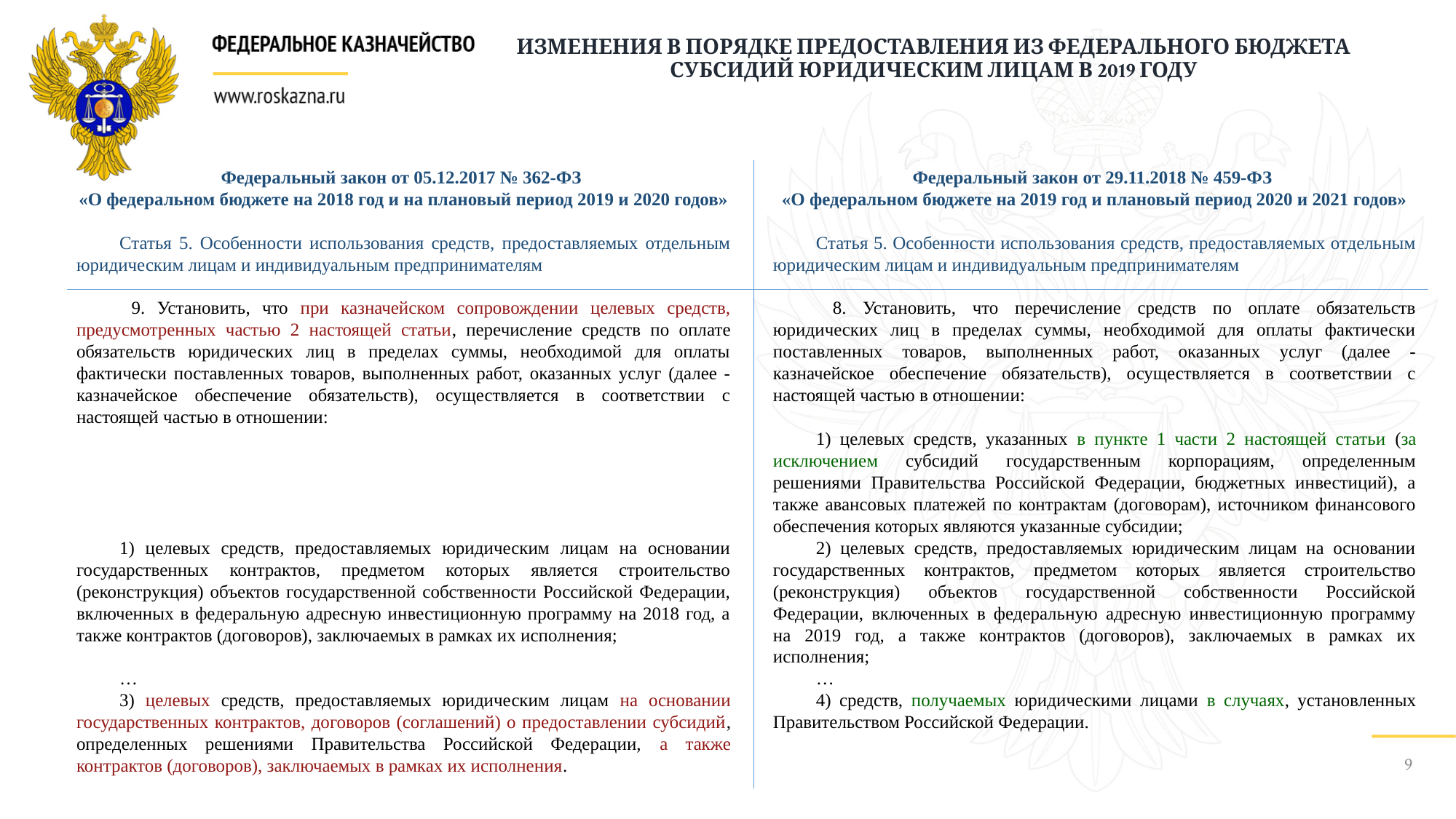

ИЗМЕНЕНИЯ В ПОРЯДКЕ ПРЕДОСТАВЛЕНИЯ ИЗ ФЕДЕРАЛЬНОГО БЮДЖЕТА СУБСИДИЙ ЮРИДИЧЕСКИМ ЛИЦАМ В 2019 ГОДУ
Федеральный закон от 05.12.2017 № 362-ФЗ
«О федеральном бюджете на 2018 год и на плановый период 2019 и 2020 годов»

Статья 5. Особенности использования средств, предоставляемых отдельным юридическим лицам и индивидуальным предпринимателям

 9. Установить, что при казначейском сопровождении целевых средств, предусмотренных частью 2 настоящей статьи, перечисление средств по оплате обязательств юридических лиц в пределах суммы, необходимой для оплаты фактически поставленных товаров, выполненных работ, оказанных услуг (далее - казначейское обеспечение обязательств), осуществляется в соответствии с настоящей частью в отношении:

1) целевых средств, предоставляемых юридическим лицам на основании государственных контрактов, предметом которых является строительство (реконструкция) объектов государственной собственности Российской Федерации, включенных в федеральную адресную инвестиционную программу на 2018 год, а также контрактов (договоров), заключаемых в рамках их исполнения;

…
3) целевых средств, предоставляемых юридическим лицам на основании государственных контрактов, договоров (соглашений) о предоставлении субсидий, определенных решениями Правительства Российской Федерации, а также контрактов (договоров), заключаемых в рамках их исполнения.
Федеральный закон от 29.11.2018 № 459-ФЗ
«О федеральном бюджете на 2019 год и плановый период 2020 и 2021 годов»

Статья 5. Особенности использования средств, предоставляемых отдельным юридическим лицам и индивидуальным предпринимателям

 8. Установить, что перечисление средств по оплате обязательств юридических лиц в пределах суммы, необходимой для оплаты фактически поставленных товаров, выполненных работ, оказанных услуг (далее - казначейское обеспечение обязательств), осуществляется в соответствии с настоящей частью в отношении:

1) целевых средств, указанных в пункте 1 части 2 настоящей статьи (за исключением субсидий государственным корпорациям, определенным решениями Правительства Российской Федерации, бюджетных инвестиций), а также авансовых платежей по контрактам (договорам), источником финансового обеспечения которых являются указанные субсидии;
2) целевых средств, предоставляемых юридическим лицам на основании государственных контрактов, предметом которых является строительство (реконструкция) объектов государственной собственности Российской Федерации, включенных в федеральную адресную инвестиционную программу на 2019 год, а также контрактов (договоров), заключаемых в рамках их исполнения;
…
4) средств, получаемых юридическими лицами в случаях, установленных Правительством Российской Федерации.
9